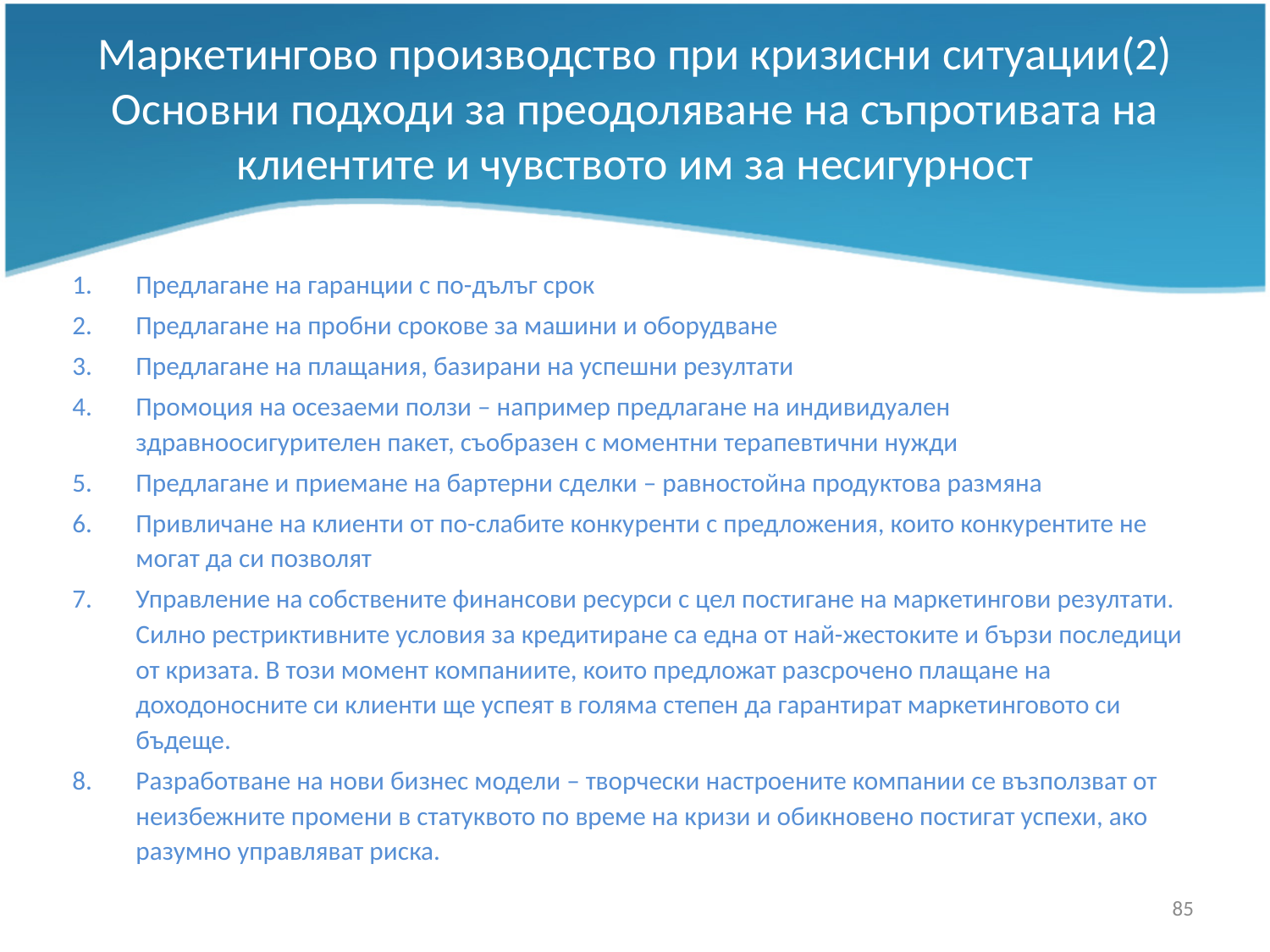

# Маркетингово производство при кризисни ситуации(2) Основни подходи за преодоляване на съпротивата на клиентите и чувството им за несигурност
Предлагане на гаранции с по-дълъг срок
Предлагане на пробни срокове за машини и оборудване
Предлагане на плащания, базирани на успешни резултати
Промоция на осезаеми ползи – например предлагане на индивидуален здравноосигурителен пакет, съобразен с моментни терапевтични нужди
Предлагане и приемане на бартерни сделки – равностойна продуктова размяна
Привличане на клиенти от по-слабите конкуренти с предложения, които конкурентите не могат да си позволят
Управление на собствените финансови ресурси с цел постигане на маркетингови резултати. Силно рестриктивните условия за кредитиране са една от най-жестоките и бързи последици от кризата. В този момент компаниите, които предложат разсрочено плащане на доходоносните си клиенти ще успеят в голяма степен да гарантират маркетинговото си бъдеще.
Разработване на нови бизнес модели – творчески настроените компании се възползват от неизбежните промени в статуквото по време на кризи и обикновено постигат успехи, ако разумно управляват риска.
85